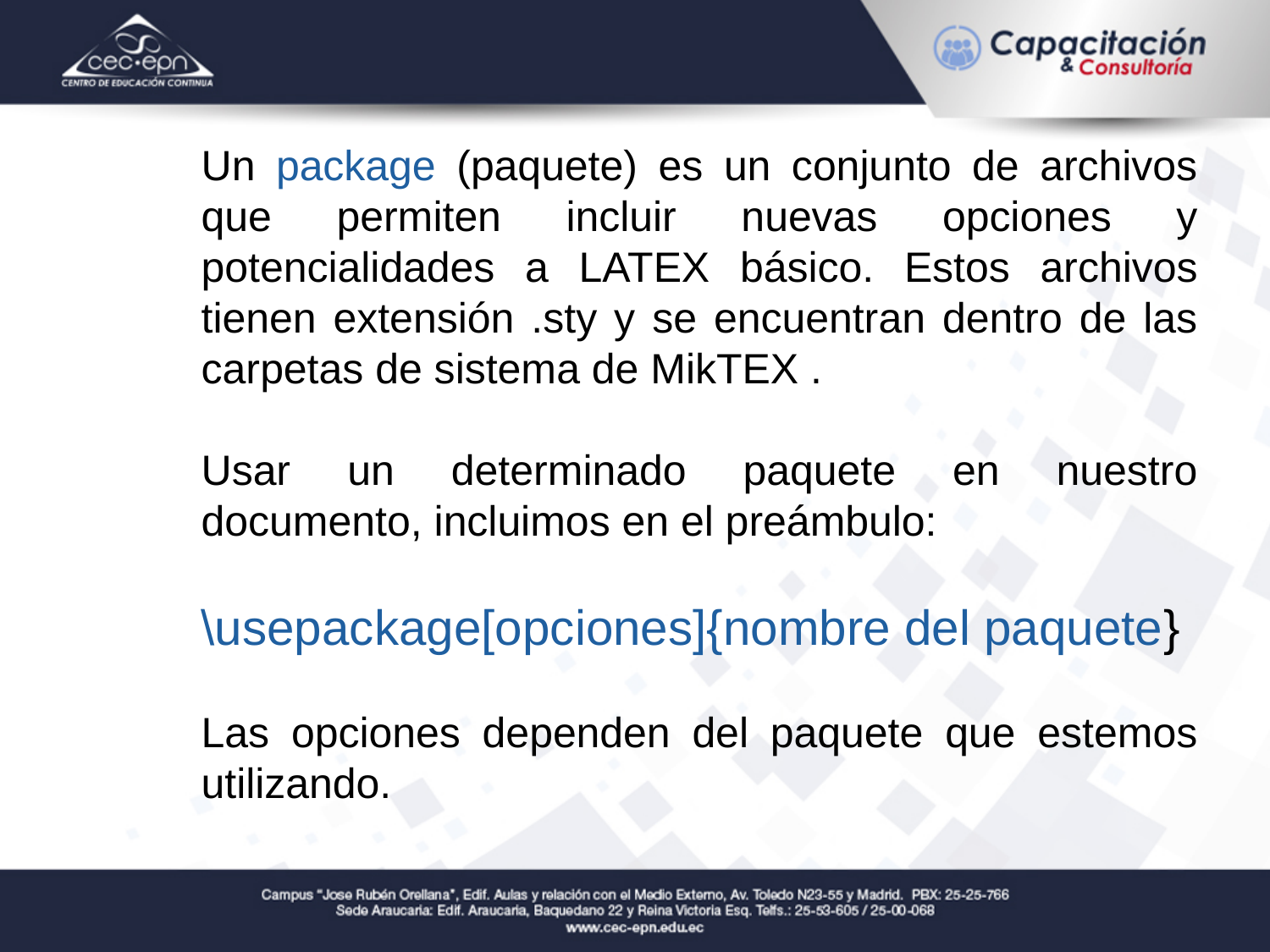

Un package (paquete) es un conjunto de archivos que permiten incluir nuevas opciones y potencialidades a LATEX básico. Estos archivos tienen extensión .sty y se encuentran dentro de las carpetas de sistema de MikTEX .

Usar un determinado paquete en nuestro documento, incluimos en el preámbulo:

\usepackage[opciones]{nombre del paquete}

Las opciones dependen del paquete que estemos utilizando.